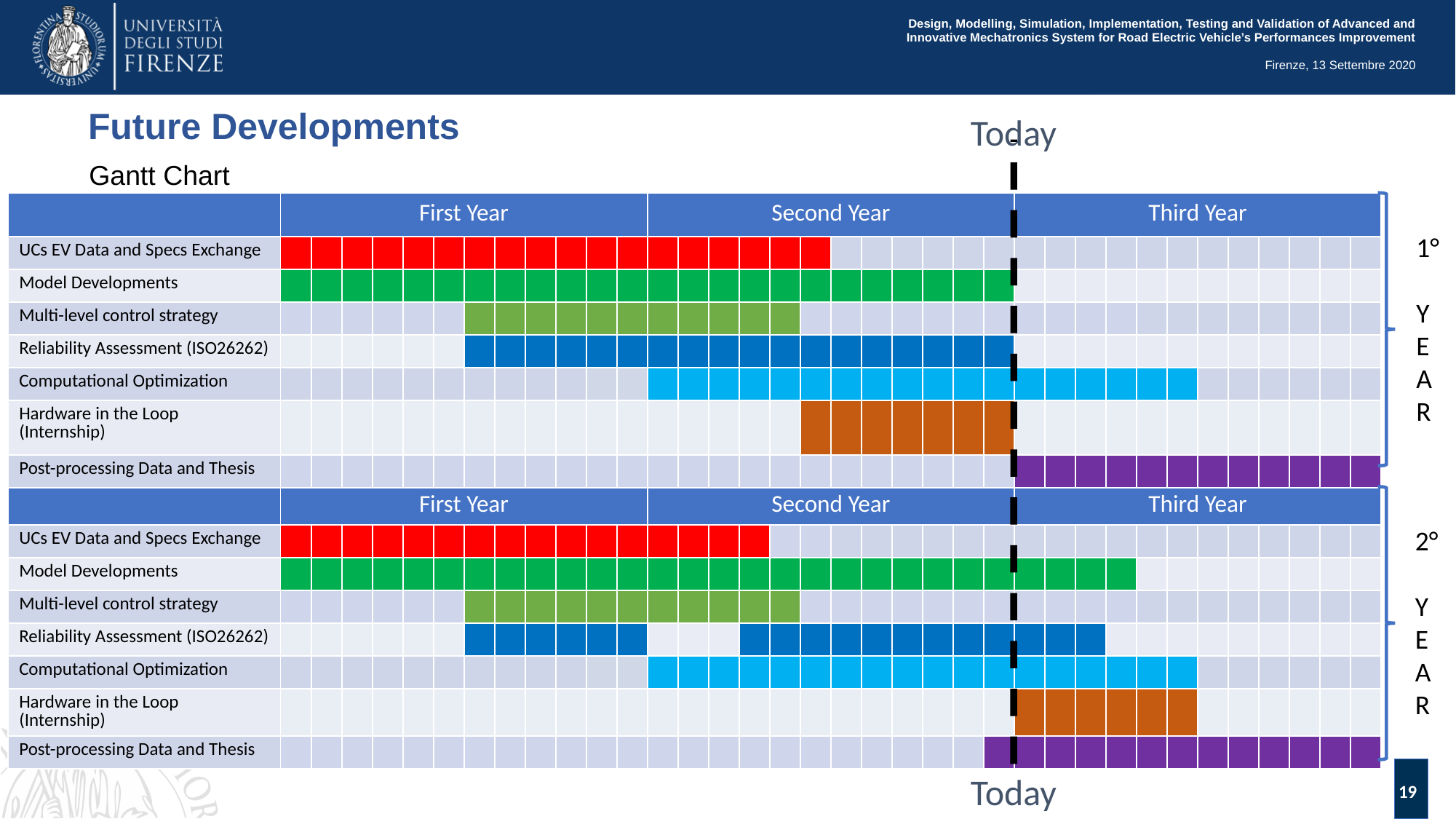

Design, Modelling, Simulation, Implementation, Testing and Validation of Advanced and Innovative Mechatronics System for Road Electric Vehicle’s Performances Improvement
Firenze, 13 Settembre 2020
Future Developments
Today
Gantt Chart
|  | First Year |  |  |  |  |  |  |  |  |  |  |  | Second Year |  |  |  |  |  |  |  |  |  |  |  | Third Year |  |  |  |  |  |  |  |  |  |  |  |
| --- | --- | --- | --- | --- | --- | --- | --- | --- | --- | --- | --- | --- | --- | --- | --- | --- | --- | --- | --- | --- | --- | --- | --- | --- | --- | --- | --- | --- | --- | --- | --- | --- | --- | --- | --- | --- |
| UCs EV Data and Specs Exchange |  |  |  |  |  |  |  |  |  |  |  |  |  |  |  |  |  |  |  |  |  |  |  |  |  |  |  |  |  |  |  |  |  |  |  |  |
| Model Developments |  |  |  |  |  |  |  |  |  |  |  |  |  |  |  |  |  |  |  |  |  |  |  |  |  |  |  |  |  |  |  |  |  |  |  |  |
| Multi-level control strategy |  |  |  |  |  |  |  |  |  |  |  |  |  |  |  |  |  |  |  |  |  |  |  |  |  |  |  |  |  |  |  |  |  |  |  |  |
| Reliability Assessment (ISO26262) |  |  |  |  |  |  |  |  |  |  |  |  |  |  |  |  |  |  |  |  |  |  |  |  |  |  |  |  |  |  |  |  |  |  |  |  |
| Computational Optimization |  |  |  |  |  |  |  |  |  |  |  |  |  |  |  |  |  |  |  |  |  |  |  |  |  |  |  |  |  |  |  |  |  |  |  |  |
| Hardware in the Loop (Internship) |  |  |  |  |  |  |  |  |  |  |  |  |  |  |  |  |  |  |  |  |  |  |  |  |  |  |  |  |  |  |  |  |  |  |  |  |
| Post-processing Data and Thesis |  |  |  |  |  |  |  |  |  |  |  |  |  |  |  |  |  |  |  |  |  |  |  |  |  |  |  |  |  |  |  |  |  |  |  |  |

1°

Y
E
A
R
|  | First Year |  |  |  |  |  |  |  |  |  |  |  | Second Year |  |  |  |  |  |  |  |  |  |  |  | Third Year |  |  |  |  |  |  |  |  |  |  |  |
| --- | --- | --- | --- | --- | --- | --- | --- | --- | --- | --- | --- | --- | --- | --- | --- | --- | --- | --- | --- | --- | --- | --- | --- | --- | --- | --- | --- | --- | --- | --- | --- | --- | --- | --- | --- | --- |
| UCs EV Data and Specs Exchange |  |  |  |  |  |  |  |  |  |  |  |  |  |  |  |  |  |  |  |  |  |  |  |  |  |  |  |  |  |  |  |  |  |  |  |  |
| Model Developments |  |  |  |  |  |  |  |  |  |  |  |  |  |  |  |  |  |  |  |  |  |  |  |  |  |  |  |  |  |  |  |  |  |  |  |  |
| Multi-level control strategy |  |  |  |  |  |  |  |  |  |  |  |  |  |  |  |  |  |  |  |  |  |  |  |  |  |  |  |  |  |  |  |  |  |  |  |  |
| Reliability Assessment (ISO26262) |  |  |  |  |  |  |  |  |  |  |  |  |  |  |  |  |  |  |  |  |  |  |  |  |  |  |  |  |  |  |  |  |  |  |  |  |
| Computational Optimization |  |  |  |  |  |  |  |  |  |  |  |  |  |  |  |  |  |  |  |  |  |  |  |  |  |  |  |  |  |  |  |  |  |  |  |  |
| Hardware in the Loop (Internship) |  |  |  |  |  |  |  |  |  |  |  |  |  |  |  |  |  |  |  |  |  |  |  |  |  |  |  |  |  |  |  |  |  |  |  |  |
| Post-processing Data and Thesis |  |  |  |  |  |  |  |  |  |  |  |  |  |  |  |  |  |  |  |  |  |  |  |  |  |  |  |  |  |  |  |  |  |  |  |  |

2°

Y
E
A
R
Today
19